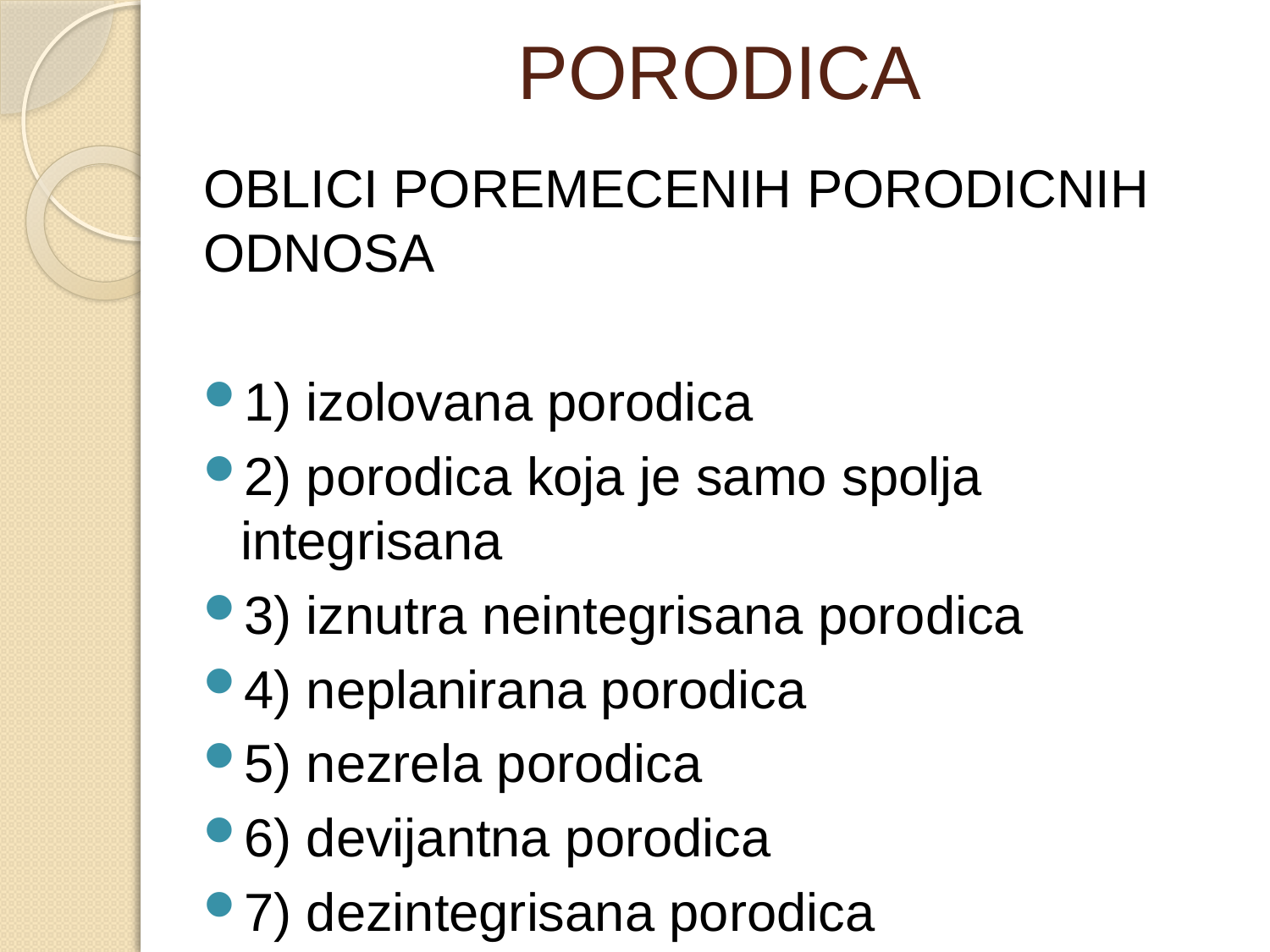

# PORODICA
OBLICI POREMECENIH PORODICNIH ODNOSA

1) izolovana porodica
2) porodica koja je samo spolja integrisana
3) iznutra neintegrisana porodica
4) neplanirana porodica
5) nezrela porodica
6) devijantna porodica
7) dezintegrisana porodica